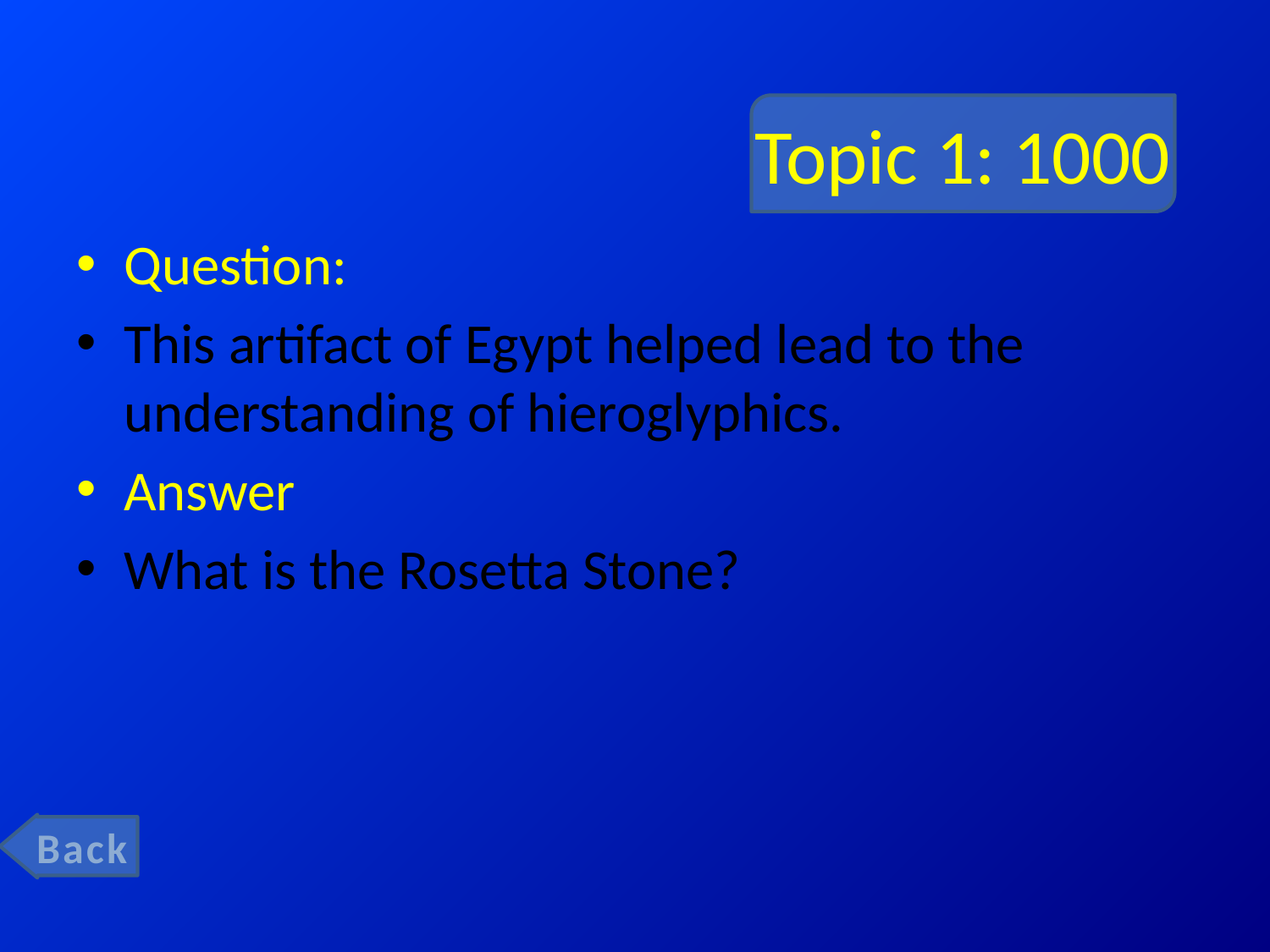

# Topic 1: 1000

Question:
This artifact of Egypt helped lead to the understanding of hieroglyphics.
Answer
What is the Rosetta Stone?

Back